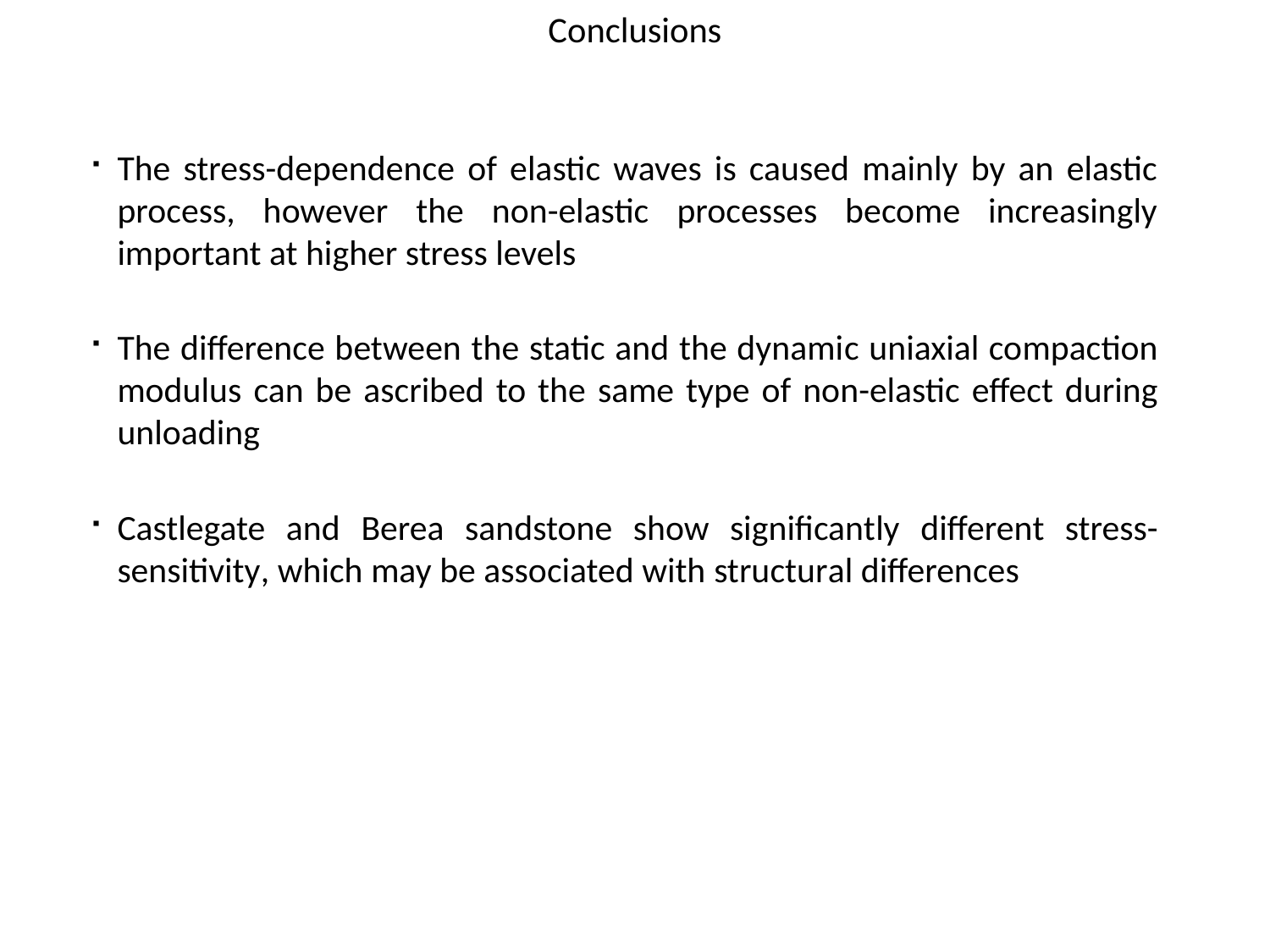

Conclusions
The stress-dependence of elastic waves is caused mainly by an elastic process, however the non-elastic processes become increasingly important at higher stress levels
The difference between the static and the dynamic uniaxial compaction modulus can be ascribed to the same type of non-elastic effect during unloading
Castlegate and Berea sandstone show significantly different stress-sensitivity, which may be associated with structural differences